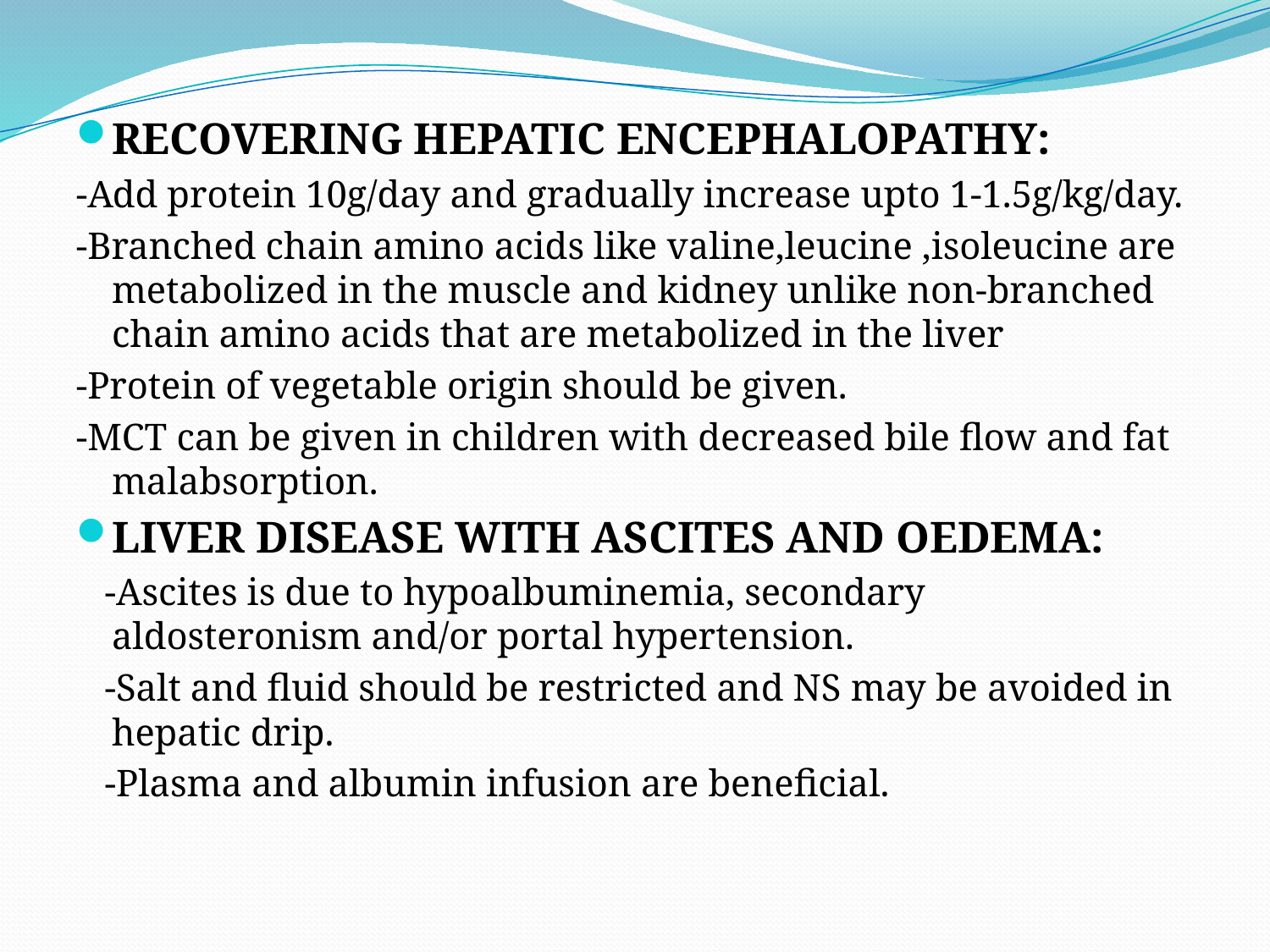

RECOVERING HEPATIC ENCEPHALOPATHY:
-Add protein 10g/day and gradually increase upto 1-1.5g/kg/day.
-Branched chain amino acids like valine,leucine ,isoleucine are metabolized in the muscle and kidney unlike non-branched chain amino acids that are metabolized in the liver
-Protein of vegetable origin should be given.
-MCT can be given in children with decreased bile flow and fat malabsorption.
LIVER DISEASE WITH ASCITES AND OEDEMA:
   -Ascites is due to hypoalbuminemia, secondary  aldosteronism and/or portal hypertension.
   -Salt and fluid should be restricted and NS may be avoided in hepatic drip.
   -Plasma and albumin infusion are beneficial.